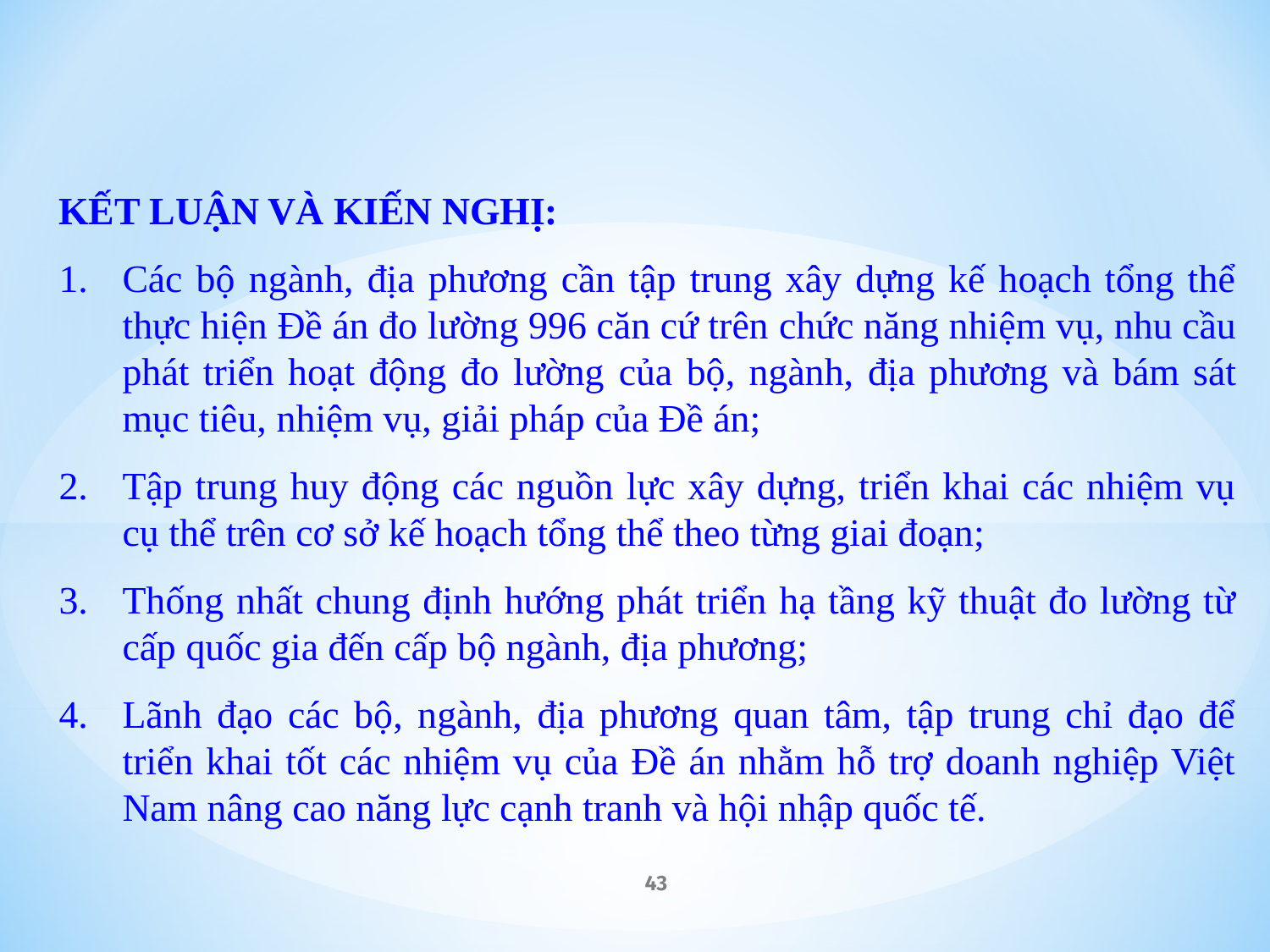

KẾT LUẬN VÀ KIẾN NGHỊ:
Các bộ ngành, địa phương cần tập trung xây dựng kế hoạch tổng thể thực hiện Đề án đo lường 996 căn cứ trên chức năng nhiệm vụ, nhu cầu phát triển hoạt động đo lường của bộ, ngành, địa phương và bám sát mục tiêu, nhiệm vụ, giải pháp của Đề án;
Tập trung huy động các nguồn lực xây dựng, triển khai các nhiệm vụ cụ thể trên cơ sở kế hoạch tổng thể theo từng giai đoạn;
Thống nhất chung định hướng phát triển hạ tầng kỹ thuật đo lường từ cấp quốc gia đến cấp bộ ngành, địa phương;
Lãnh đạo các bộ, ngành, địa phương quan tâm, tập trung chỉ đạo để triển khai tốt các nhiệm vụ của Đề án nhằm hỗ trợ doanh nghiệp Việt Nam nâng cao năng lực cạnh tranh và hội nhập quốc tế.
43